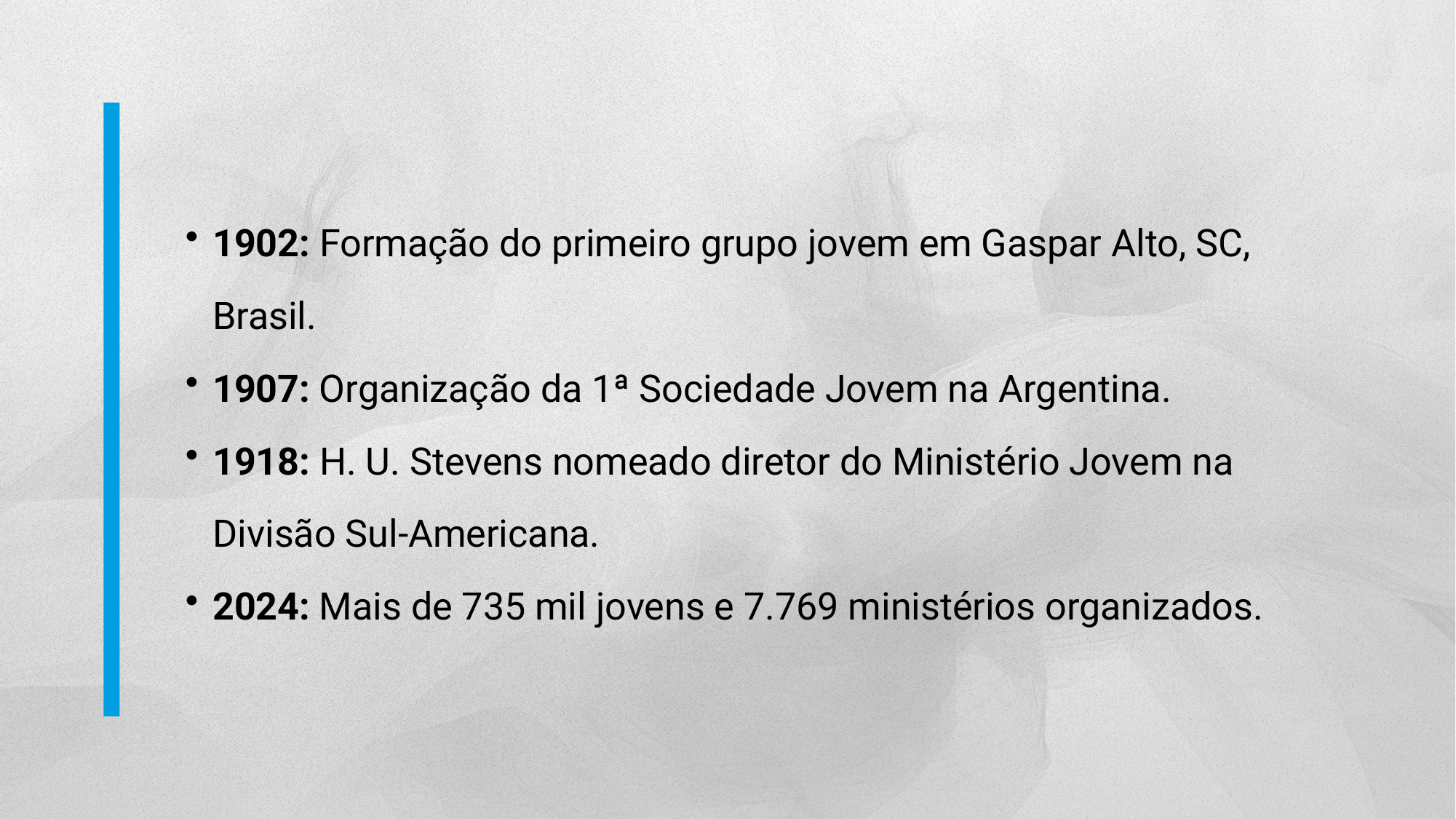

1902: Formação do primeiro grupo jovem em Gaspar Alto, SC, Brasil.
1907: Organização da 1ª Sociedade Jovem na Argentina.
1918: H. U. Stevens nomeado diretor do Ministério Jovem na Divisão Sul-Americana.
2024: Mais de 735 mil jovens e 7.769 ministérios organizados.